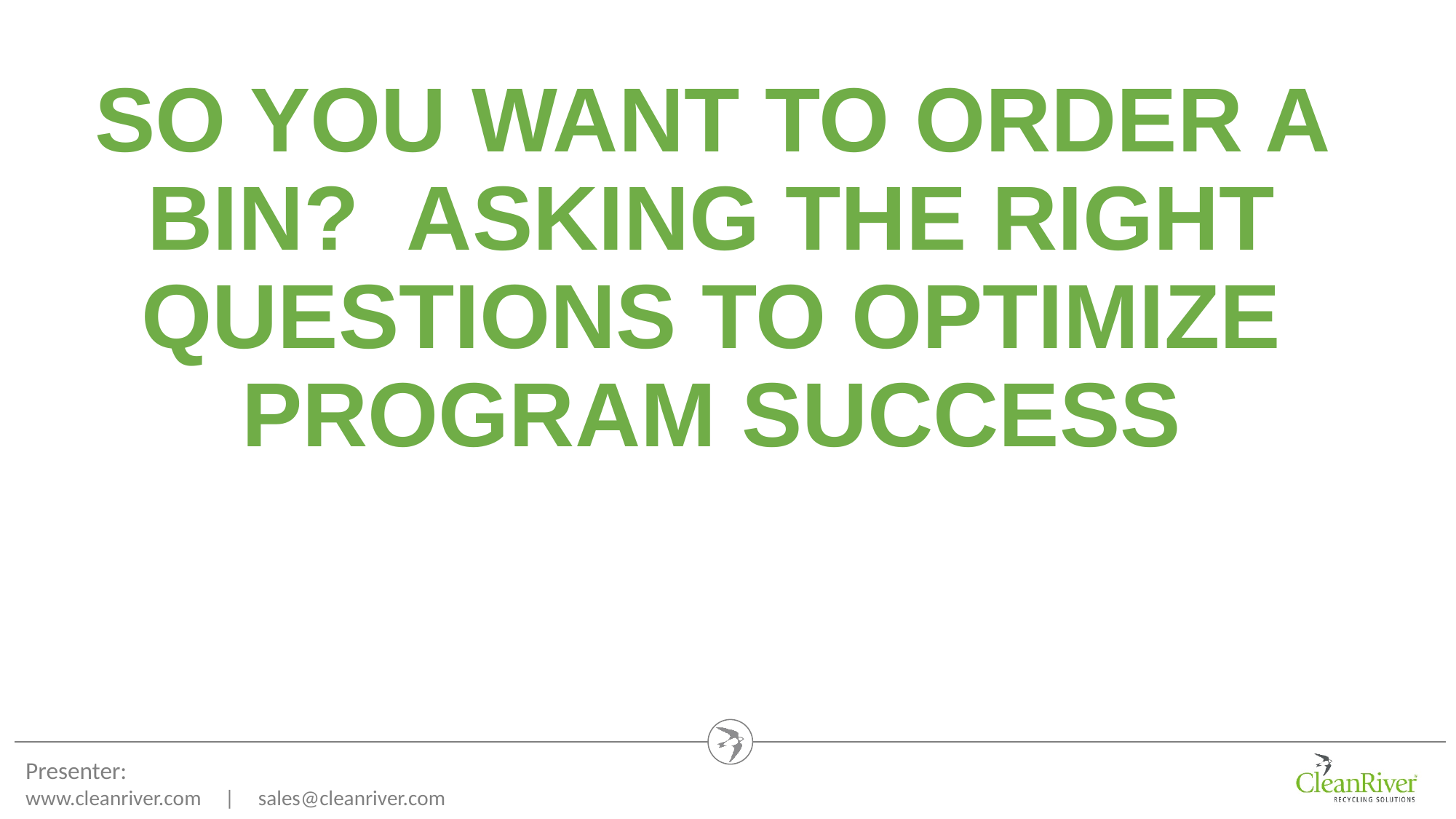

# So you want to order a bin?  Asking the right questions to optimize program success